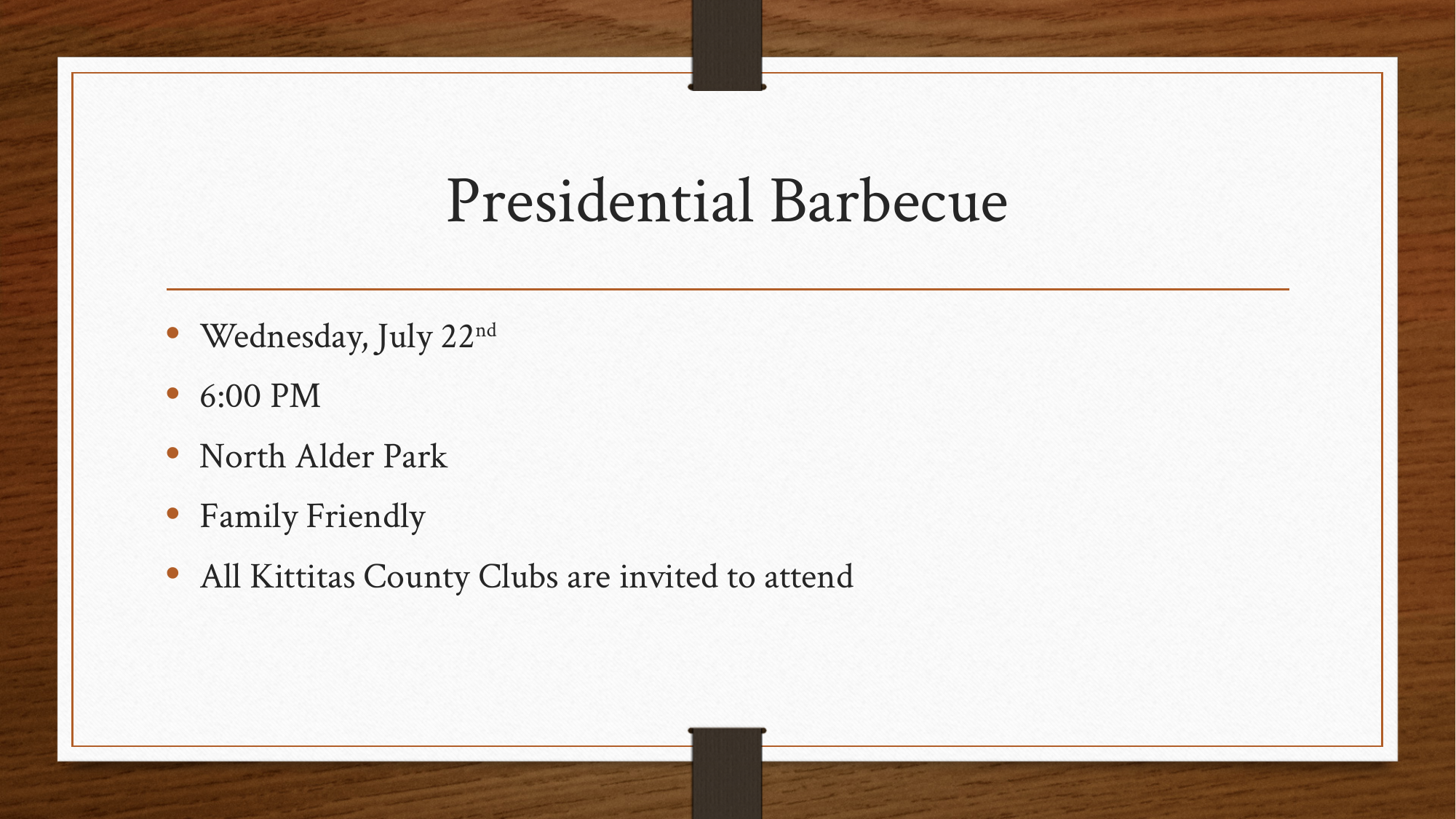

# Presidential Barbecue
Wednesday, July 22nd
6:00 PM
North Alder Park
Family Friendly
All Kittitas County Clubs are invited to attend